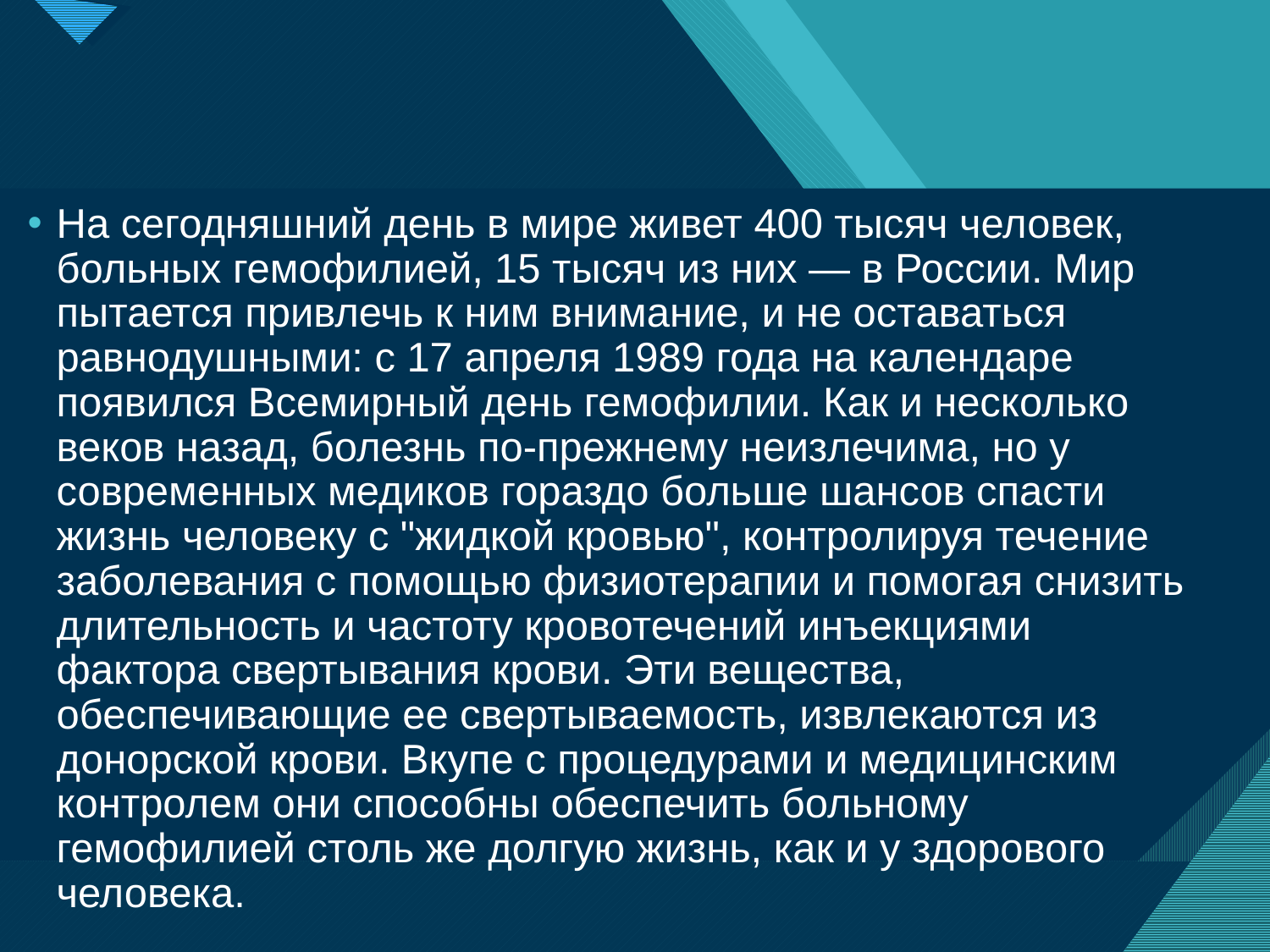

На сегодняшний день в мире живет 400 тысяч человек, больных гемофилией, 15 тысяч из них — в России. Мир пытается привлечь к ним внимание, и не оставаться равнодушными: с 17 апреля 1989 года на календаре появился Всемирный день гемофилии. Как и несколько веков назад, болезнь по-прежнему неизлечима, но у современных медиков гораздо больше шансов спасти жизнь человеку с "жидкой кровью", контролируя течение заболевания с помощью физиотерапии и помогая снизить длительность и частоту кровотечений инъекциями фактора свертывания крови. Эти вещества, обеспечивающие ее свертываемость, извлекаются из донорской крови. Вкупе с процедурами и медицинским контролем они способны обеспечить больному гемофилией столь же долгую жизнь, как и у здорового человека.